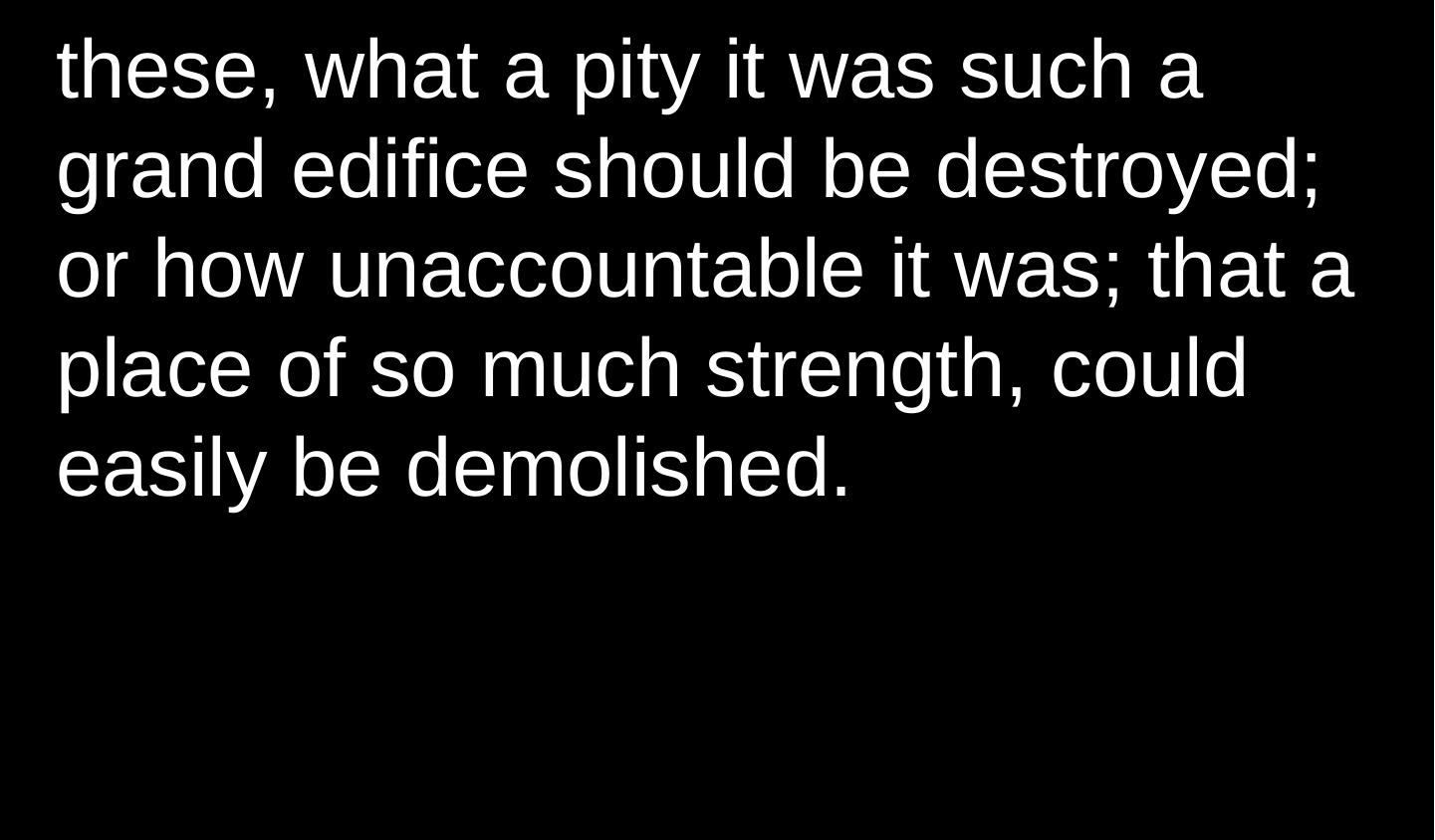

these, what a pity it was such a grand edifice should be destroyed; or how unaccountable it was; that a place of so much strength, could easily be demolished.